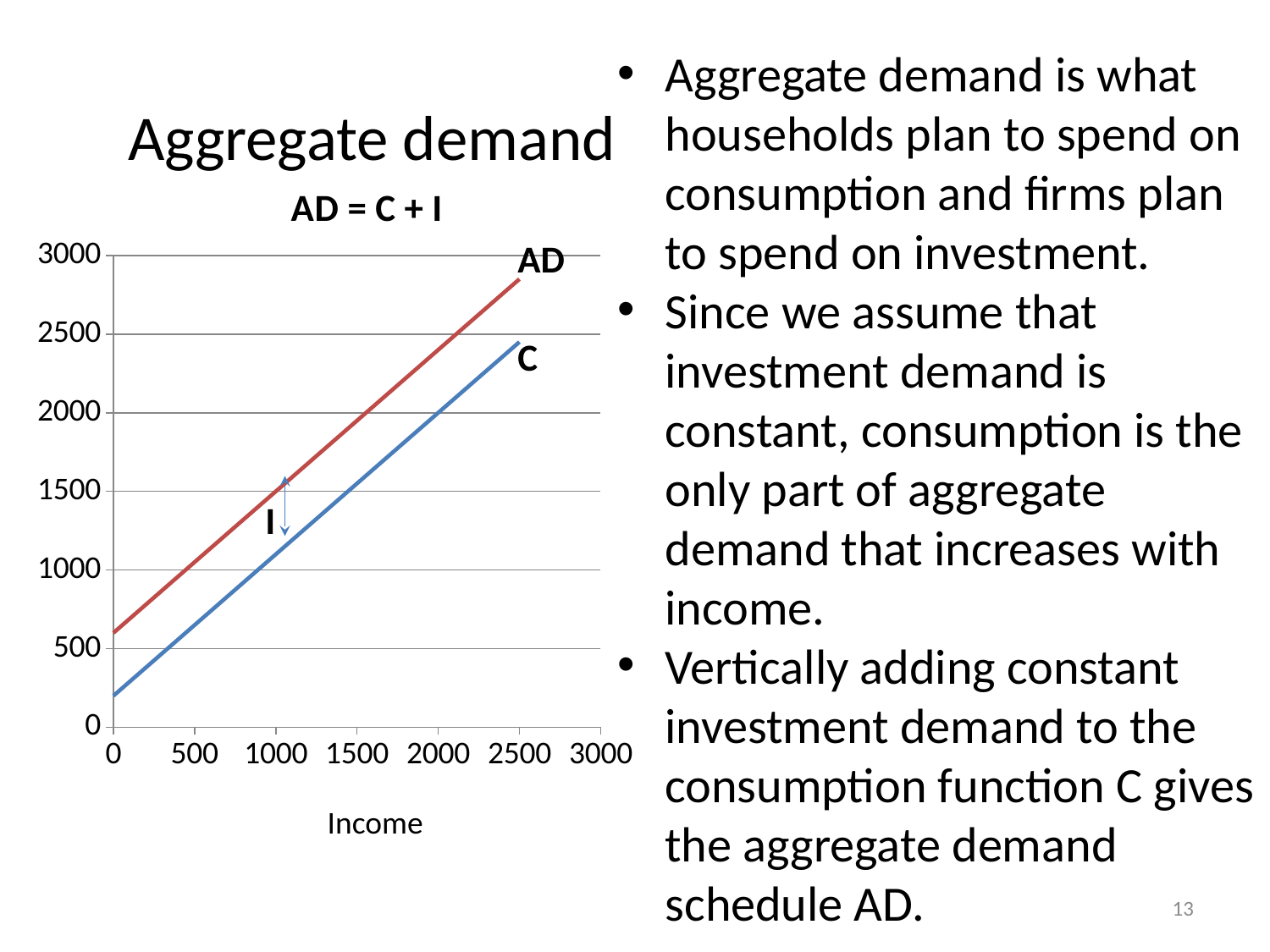

Aggregate demand is what households plan to spend on consumption and firms plan to spend on investment.
Since we assume that investment demand is constant, consumption is the only part of aggregate demand that increases with income.
Vertically adding constant investment demand to the consumption function C gives the aggregate demand schedule AD.

# Aggregate demand

### Chart: AD = C + I

| Category | C | C+I |
|---|---|---|
AD
C
I
Income
13